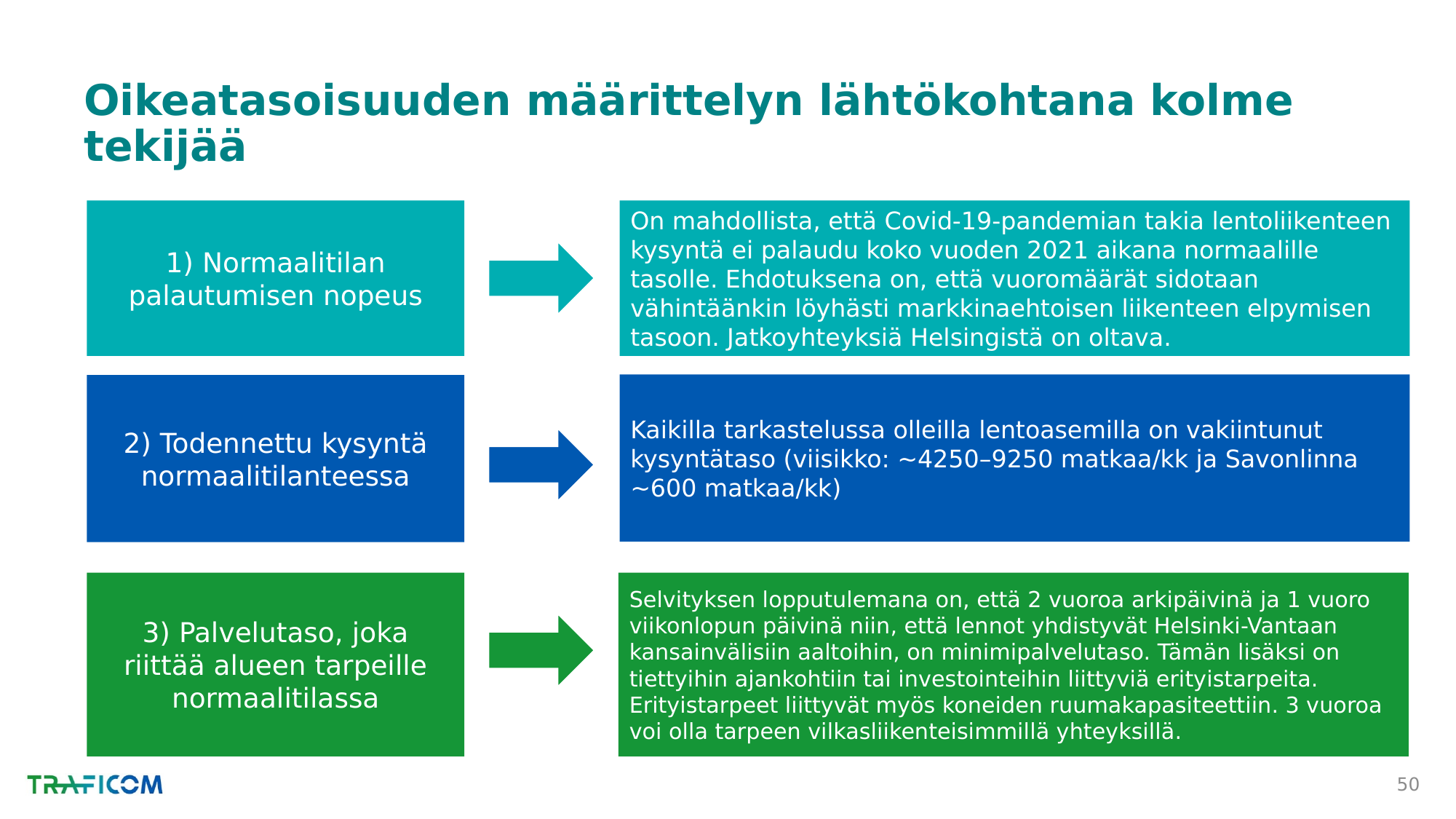

# Oikeatasoisuuden määrittelyn lähtökohtana kolme tekijää
On mahdollista, että Covid-19-pandemian takia lentoliikenteen kysyntä ei palaudu koko vuoden 2021 aikana normaalille tasolle. Ehdotuksena on, että vuoromäärät sidotaan vähintäänkin löyhästi markkinaehtoisen liikenteen elpymisen tasoon. Jatkoyhteyksiä Helsingistä on oltava.
1) Normaalitilan palautumisen nopeus

Kaikilla tarkastelussa olleilla lentoasemilla on vakiintunut kysyntätaso (viisikko: ~4250–9250 matkaa/kk ja Savonlinna ~600 matkaa/kk)
2) Todennettu kysyntä normaalitilanteessa

3) Palvelutaso, joka riittää alueen tarpeille normaalitilassa
Selvityksen lopputulemana on, että 2 vuoroa arkipäivinä ja 1 vuoro viikonlopun päivinä niin, että lennot yhdistyvät Helsinki-Vantaan kansainvälisiin aaltoihin, on minimipalvelutaso. Tämän lisäksi on tiettyihin ajankohtiin tai investointeihin liittyviä erityistarpeita. Erityistarpeet liittyvät myös koneiden ruumakapasiteettiin. 3 vuoroa voi olla tarpeen vilkasliikenteisimmillä yhteyksillä.

50